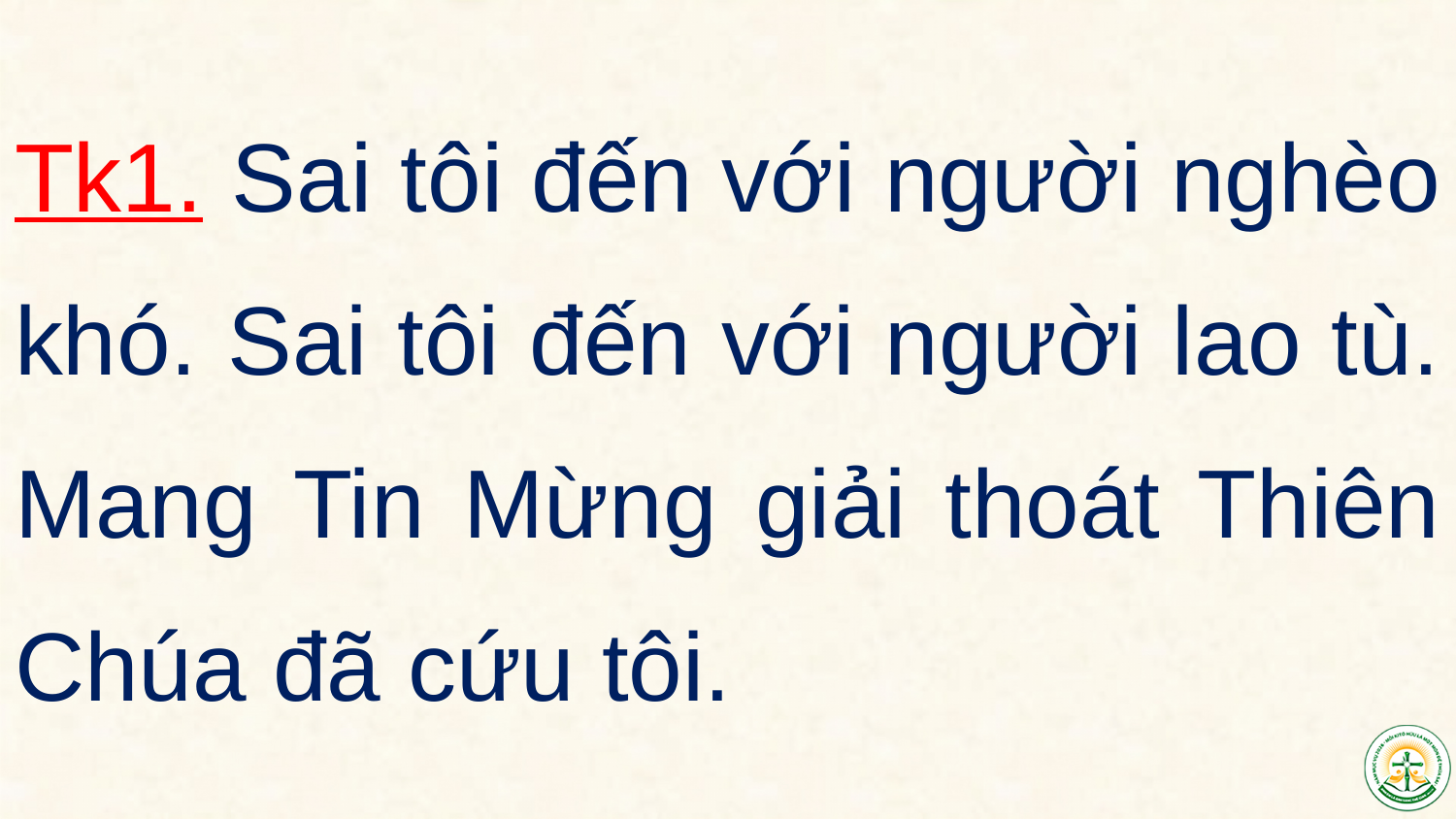

Tk1. Sai tôi đến với người nghèo khó. Sai tôi đến với người lao tù. Mang Tin Mừng giải thoát Thiên Chúa đã cứu tôi.